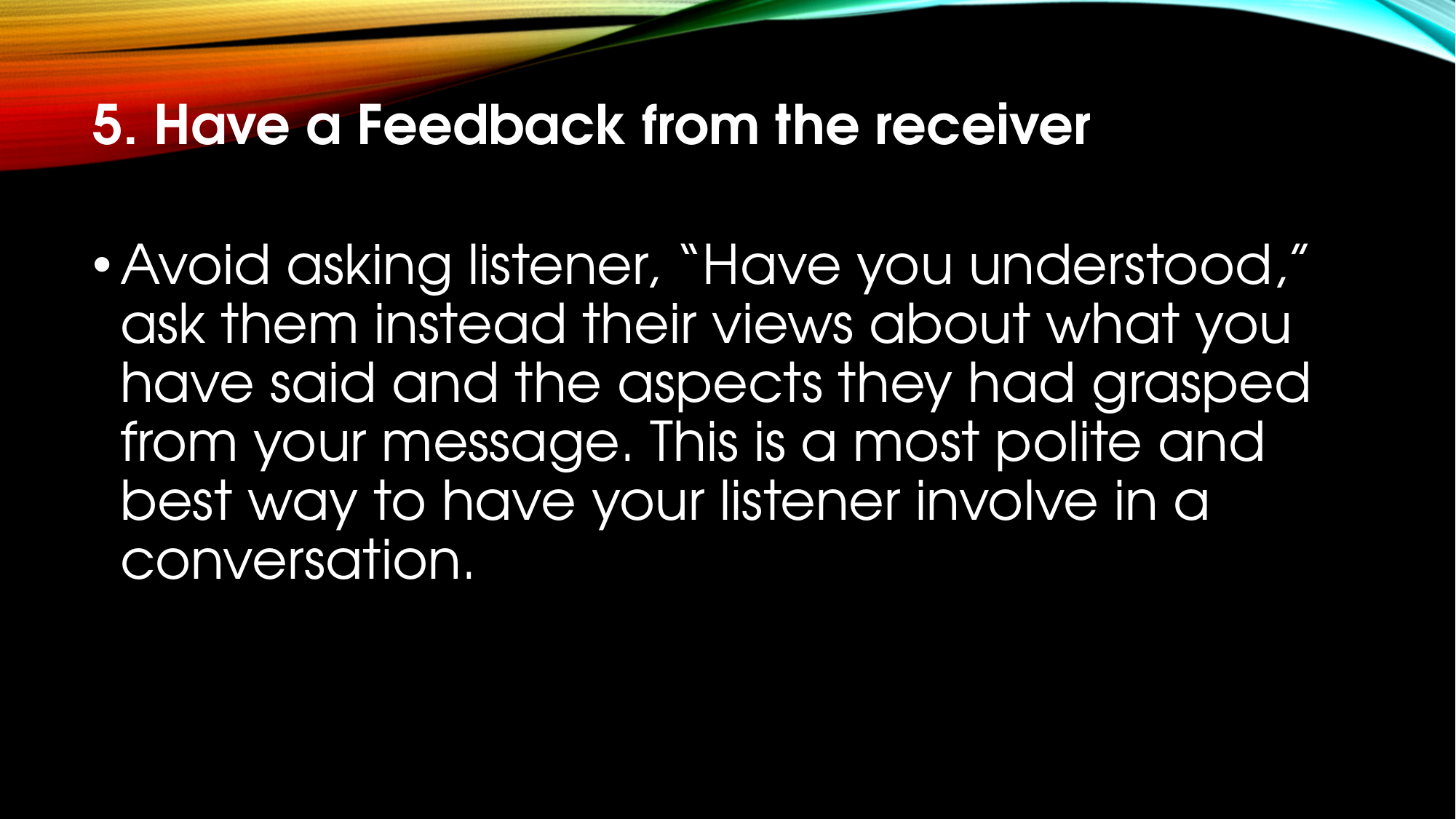

5. Have a Feedback from the receiver
Avoid asking listener, “Have you understood,” ask them instead their views about what you have said and the aspects they had grasped from your message. This is a most polite and best way to have your listener involve in a conversation.